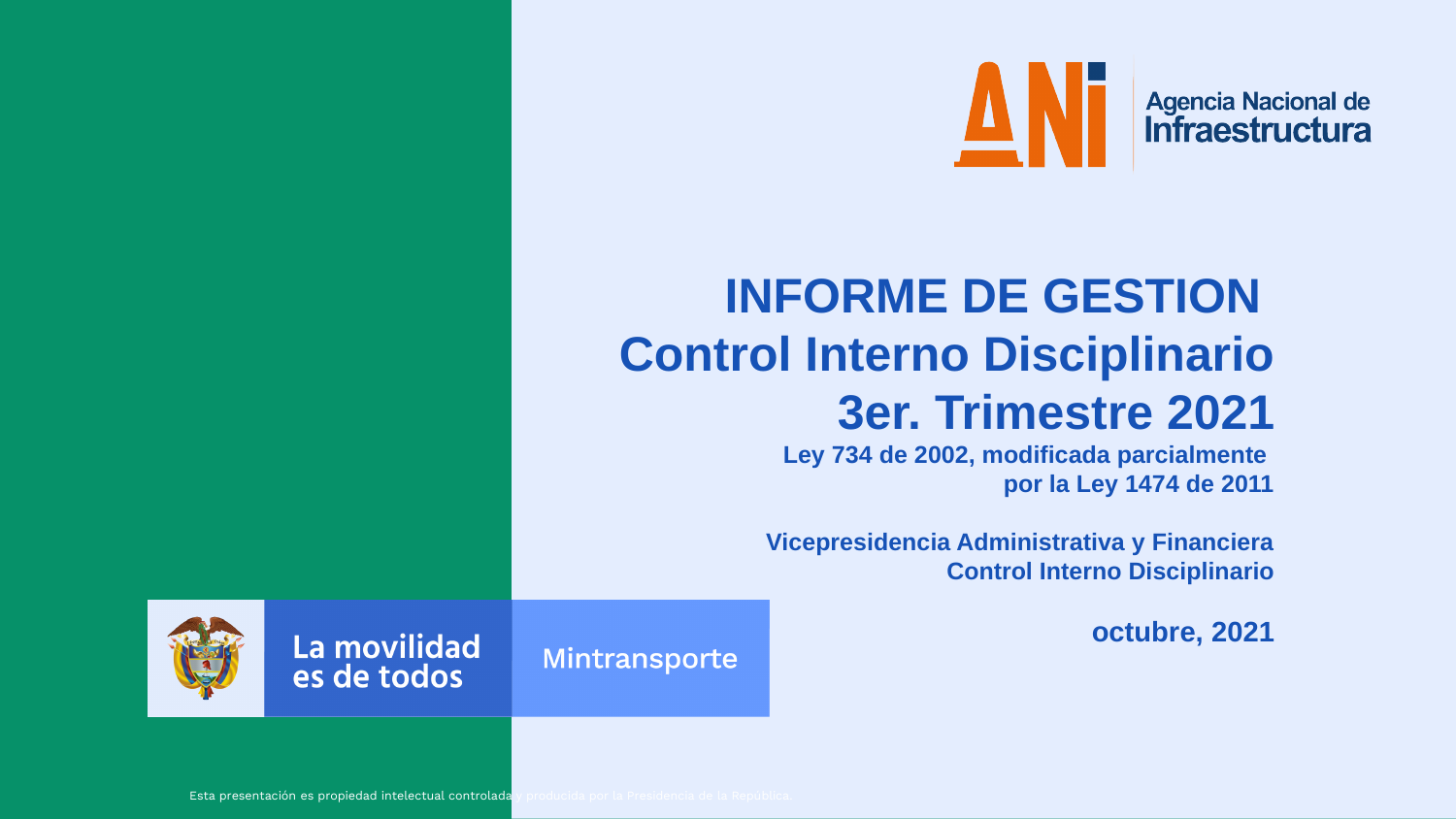

INFORME DE GESTION
Control Interno Disciplinario
3er. Trimestre 2021
Ley 734 de 2002, modificada parcialmente
por la Ley 1474 de 2011

Vicepresidencia Administrativa y Financiera
Control Interno Disciplinario

octubre, 2021